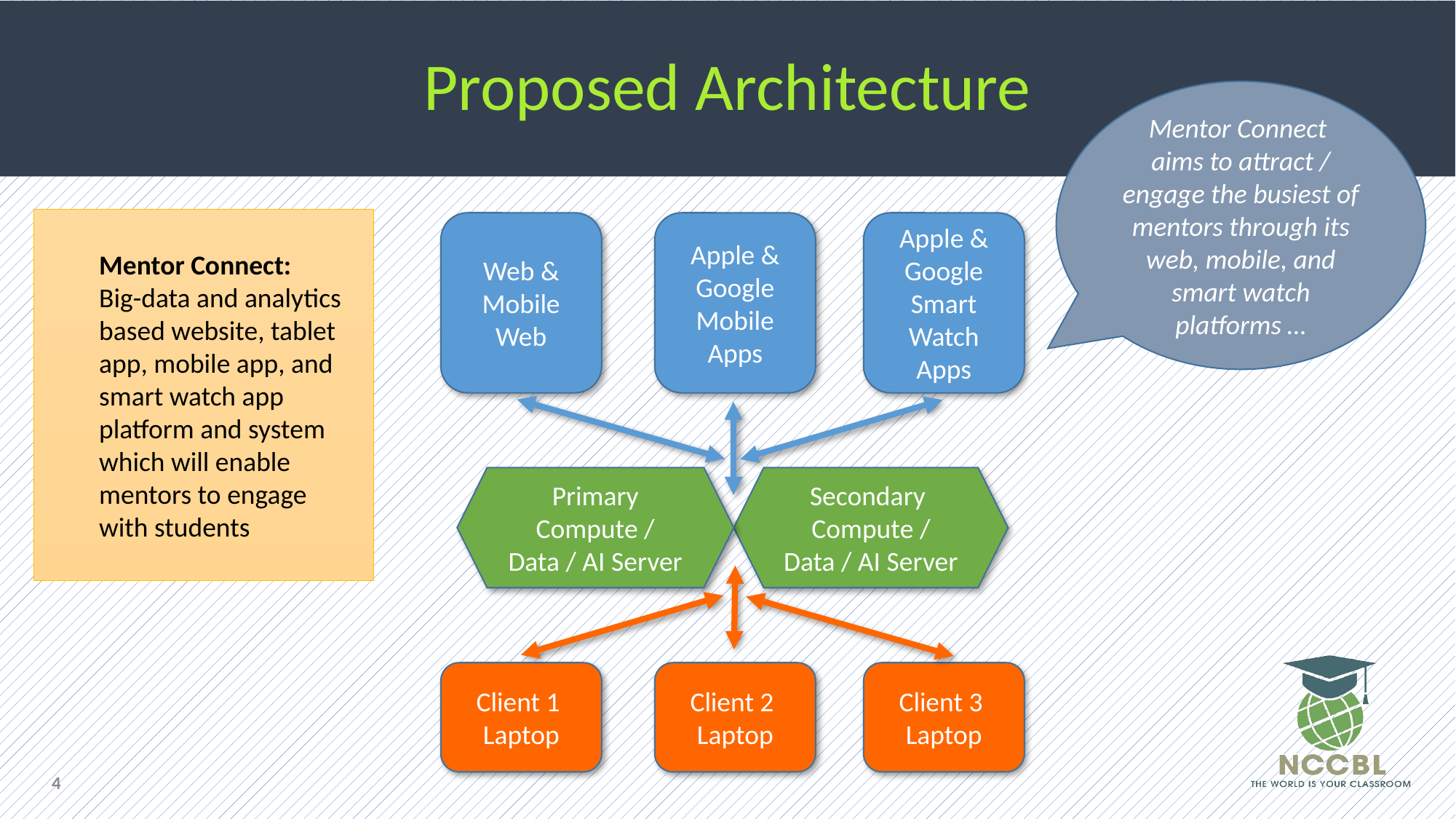

# Proposed Architecture
Mentor Connect
aims to attract / engage the busiest of mentors through its web, mobile, and smart watch platforms …

Mentor Connect:
Big-data and analytics based website, tablet
app, mobile app, and smart watch app platform and system which will enable
mentors to engage
with students

Web & Mobile Web
Apple & Google Mobile Apps

Apple & Google Smart Watch Apps

Primary
Compute / Data / AI Server
Secondary
Compute / Data / AI Server
Client 1
Laptop
Client 2
Laptop
Client 3
Laptop
4